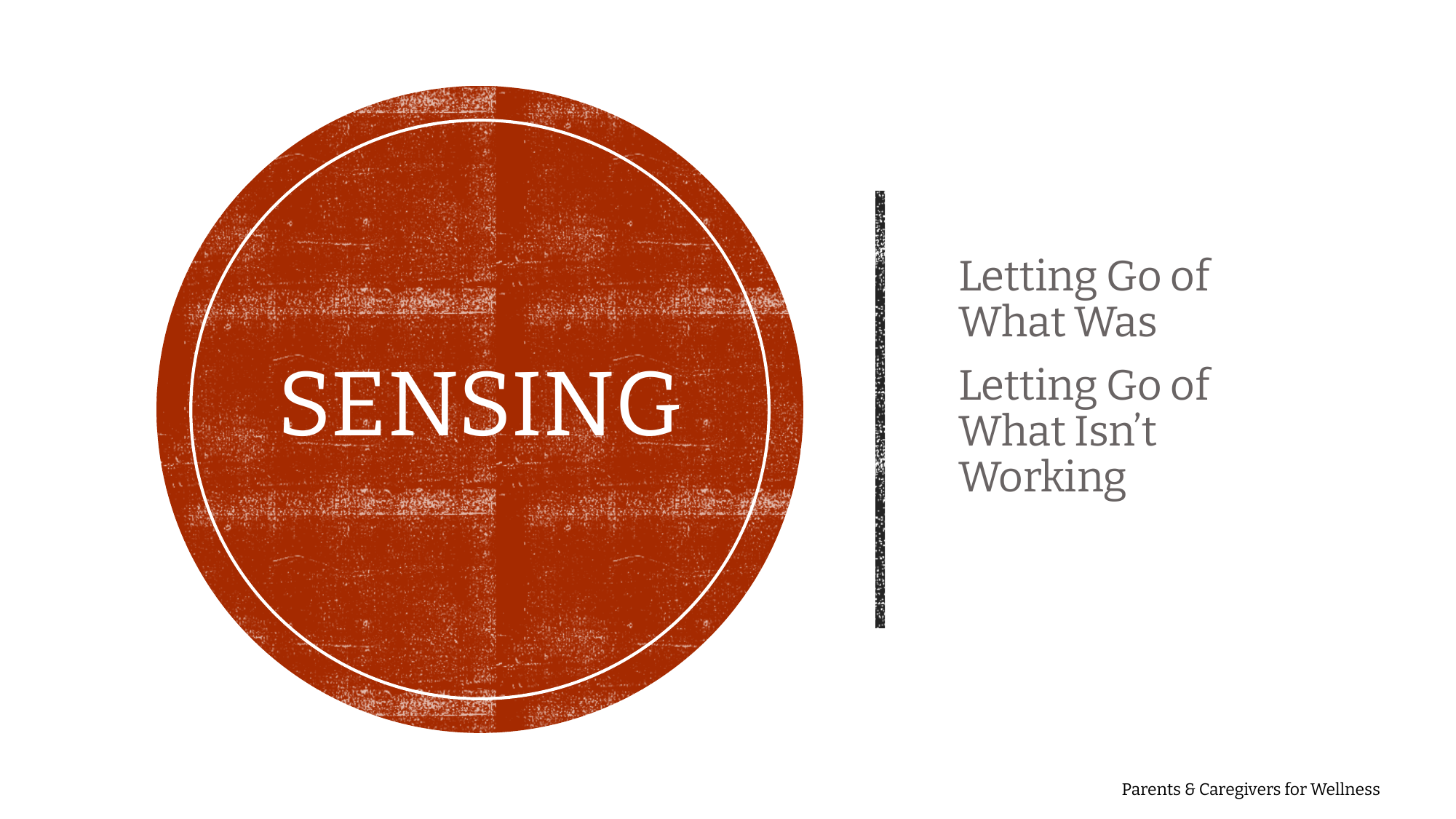

# Sensing
Letting Go of What Was
Letting Go of What Isn’t Working

Parents & Caregivers for Wellness